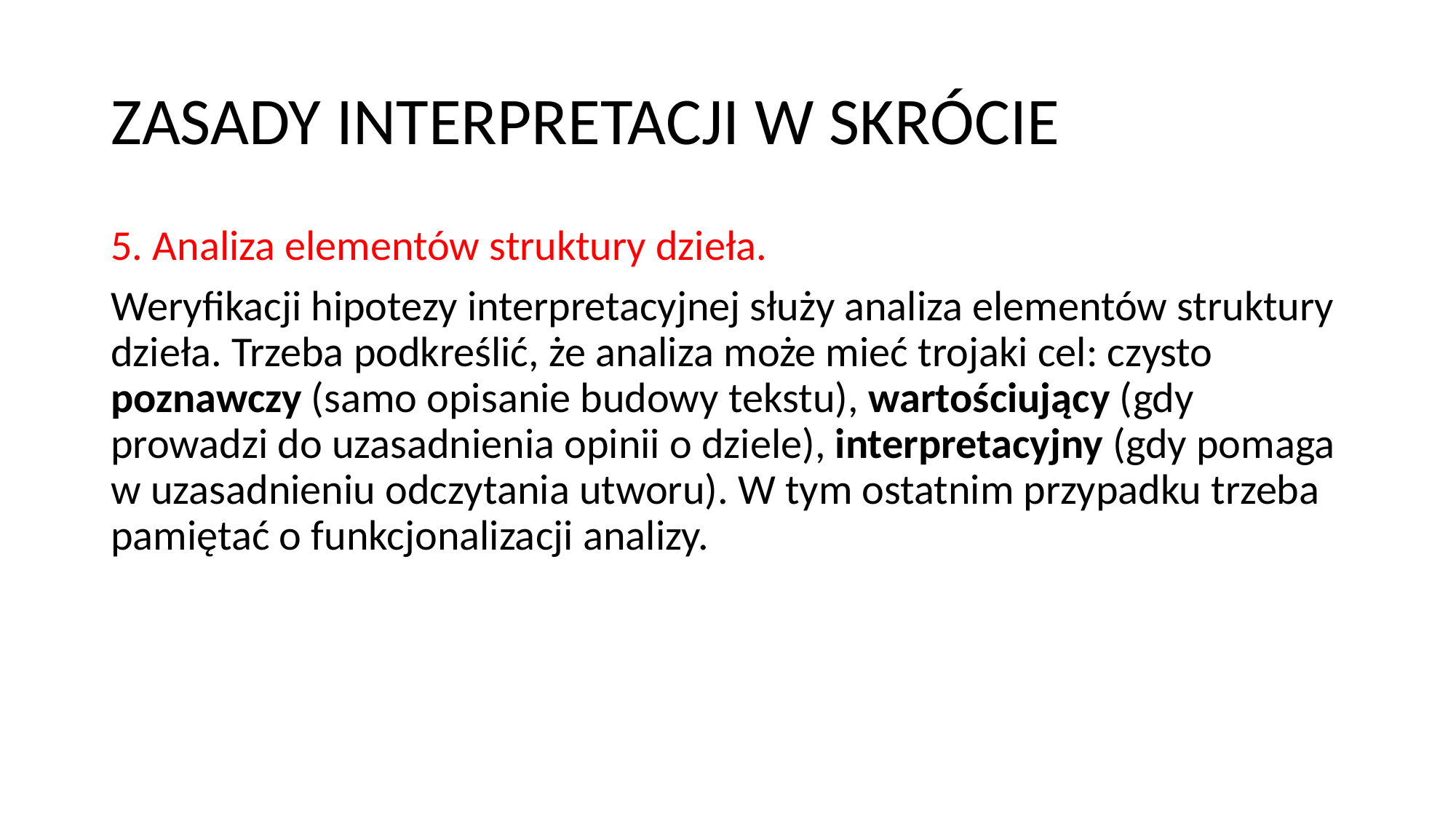

# ZASADY INTERPRETACJI W SKRÓCIE
5. Analiza elementów struktury dzieła.
Weryfikacji hipotezy interpretacyjnej służy analiza elementów struktury dzieła. Trzeba podkreślić, że analiza może mieć trojaki cel: czysto poznawczy (samo opisanie budowy tekstu), wartościujący (gdy prowadzi do uzasadnienia opinii o dziele), interpretacyjny (gdy pomaga w uzasadnieniu odczytania utworu). W tym ostatnim przypadku trzeba pamiętać o funkcjonalizacji analizy.